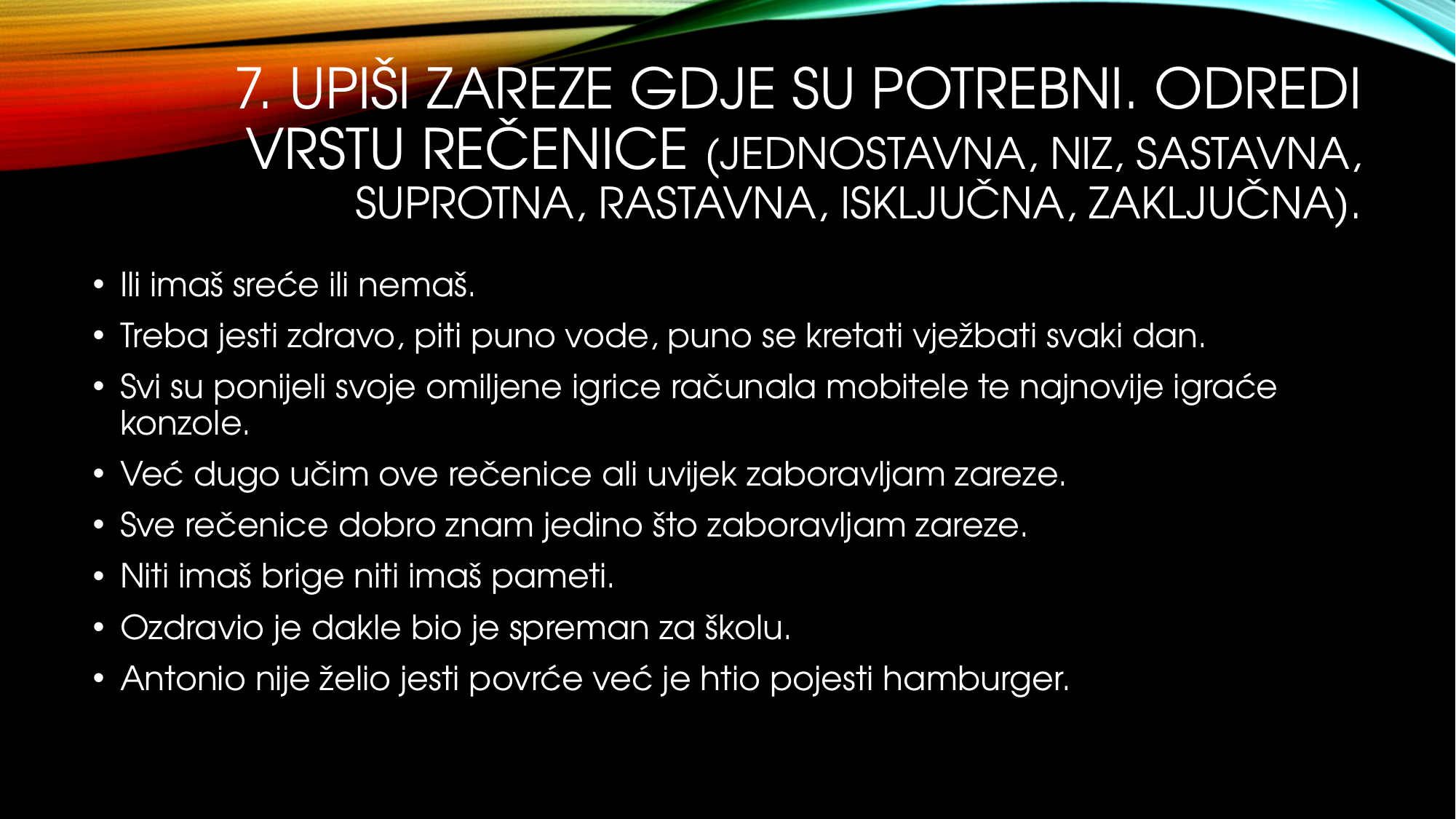

# 7. Upiši zareze gdje su potrebni. Odredi vrstu rečenice (jednostavna, niz, sastavna, suprotna, rastavna, isključna, zaključna).
Ili imaš sreće ili nemaš.
Treba jesti zdravo, piti puno vode, puno se kretati vježbati svaki dan.
Svi su ponijeli svoje omiljene igrice računala mobitele te najnovije igraće konzole.
Već dugo učim ove rečenice ali uvijek zaboravljam zareze.
Sve rečenice dobro znam jedino što zaboravljam zareze.
Niti imaš brige niti imaš pameti.
Ozdravio je dakle bio je spreman za školu.
Antonio nije želio jesti povrće već je htio pojesti hamburger.